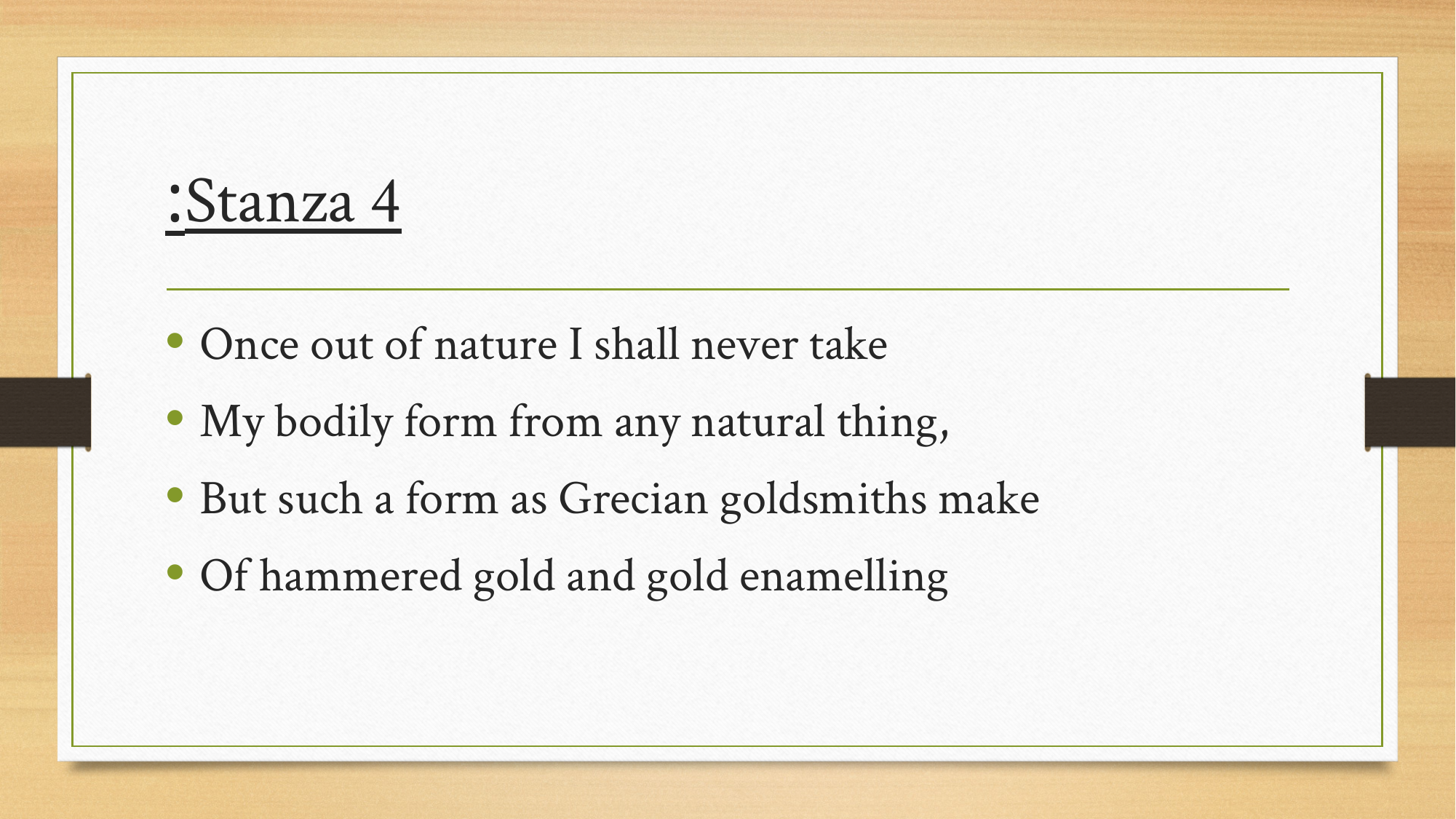

# Stanza 4:
Once out of nature I shall never take
My bodily form from any natural thing,
But such a form as Grecian goldsmiths make
Of hammered gold and gold enamelling